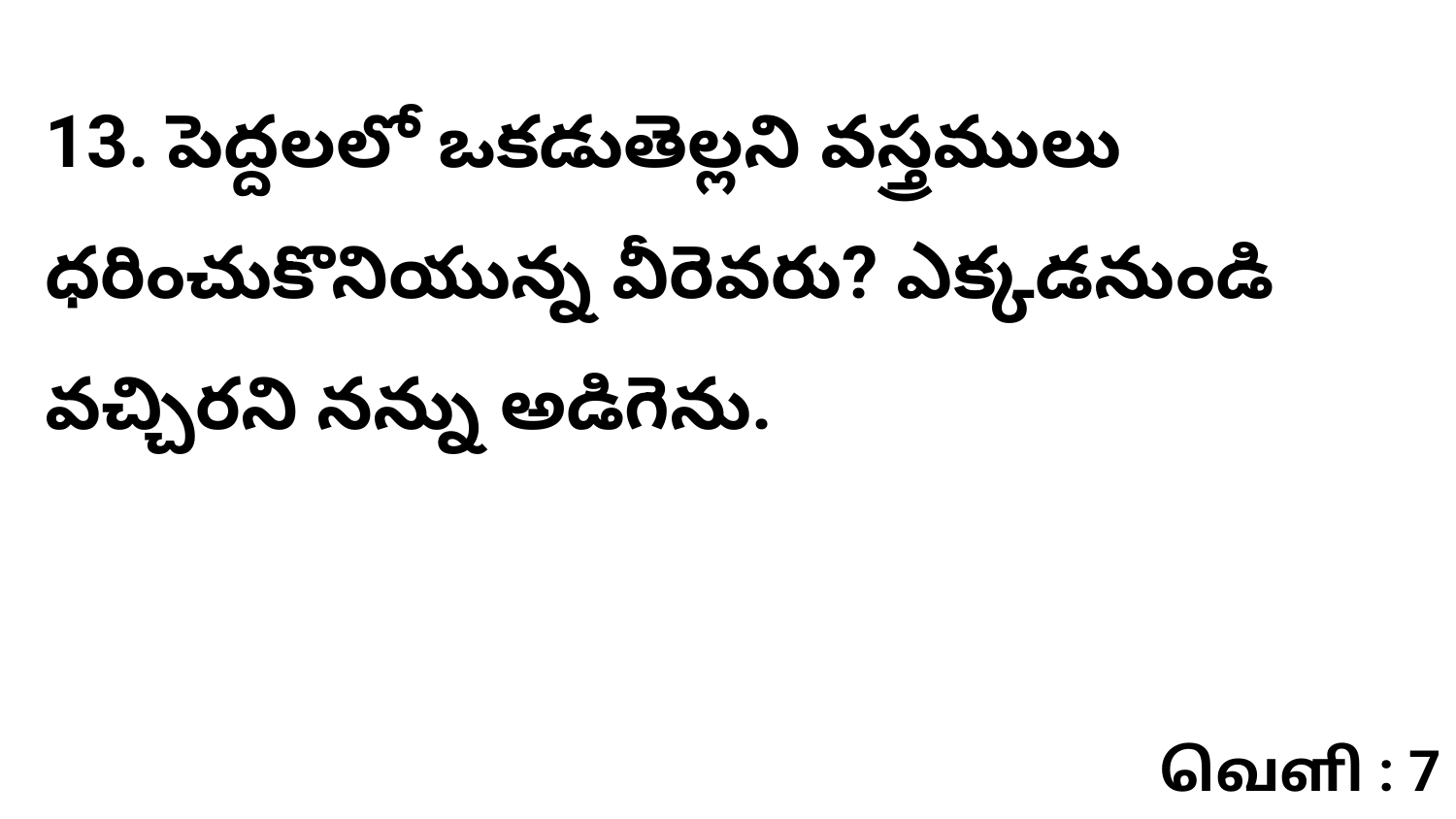

13. పెద్దలలో ఒకడుతెల్లని వస్త్రములు ధరించుకొనియున్న వీరెవరు? ఎక్కడనుండి వచ్చిరని నన్ను అడిగెను.
வெளி : 7